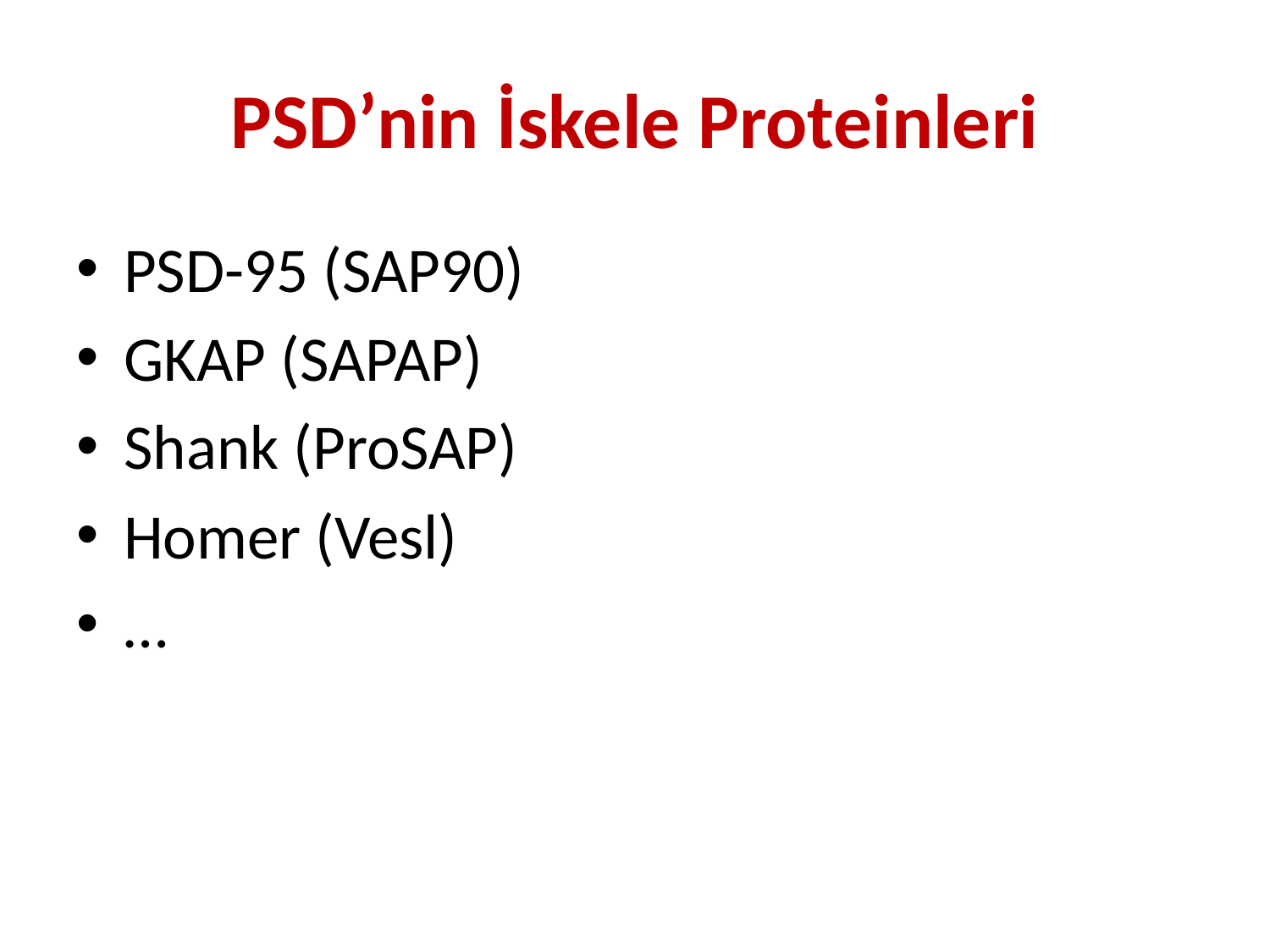

# PSD’nin İskele Proteinleri
PSD-95 (SAP90)
GKAP (SAPAP)
Shank (ProSAP)
Homer (Vesl)
…